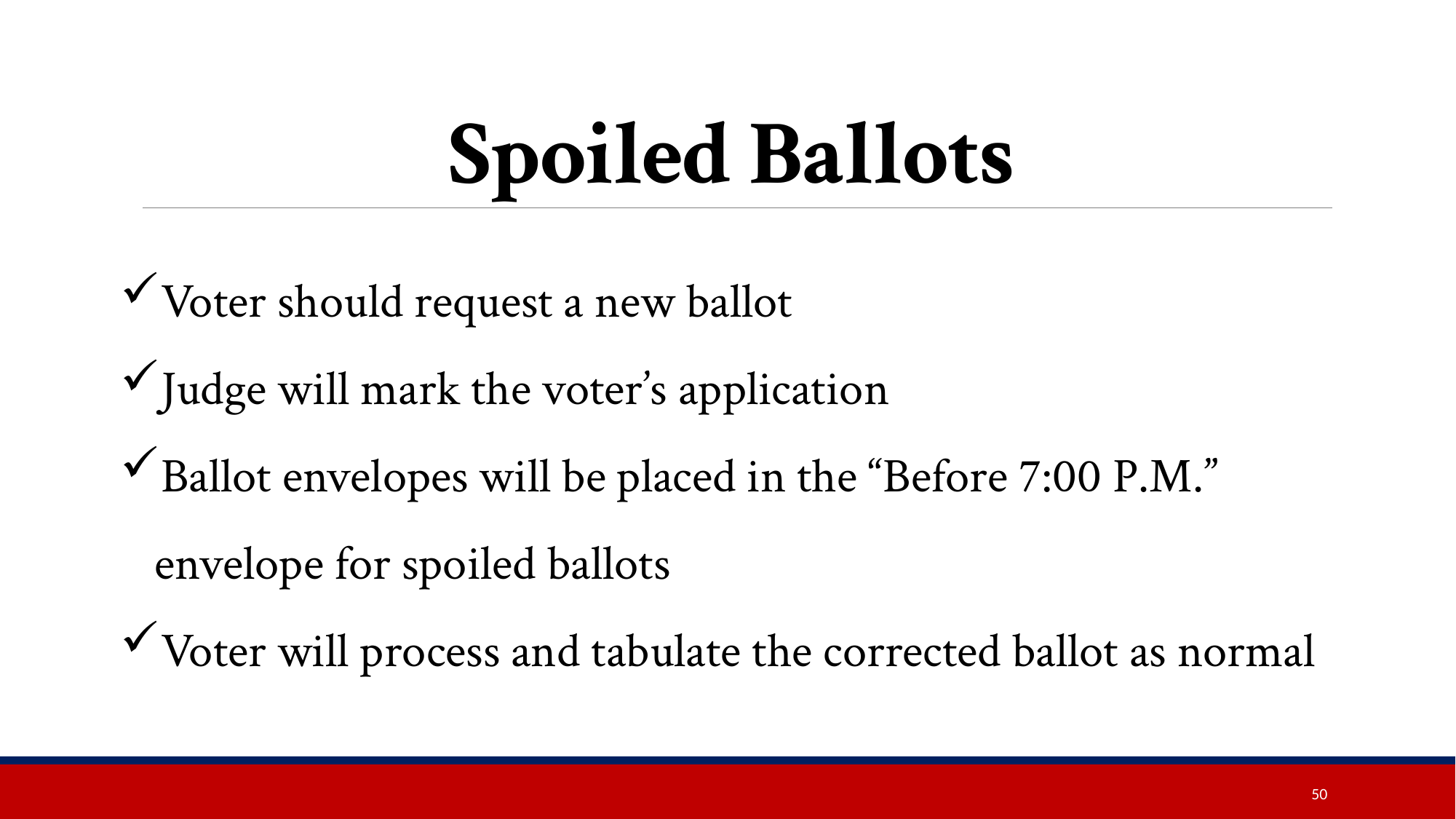

# Spoiled Ballots
Voter should request a new ballot
Judge will mark the voter’s application
Ballot envelopes will be placed in the “Before 7:00 P.M.” envelope for spoiled ballots
Voter will process and tabulate the corrected ballot as normal
50